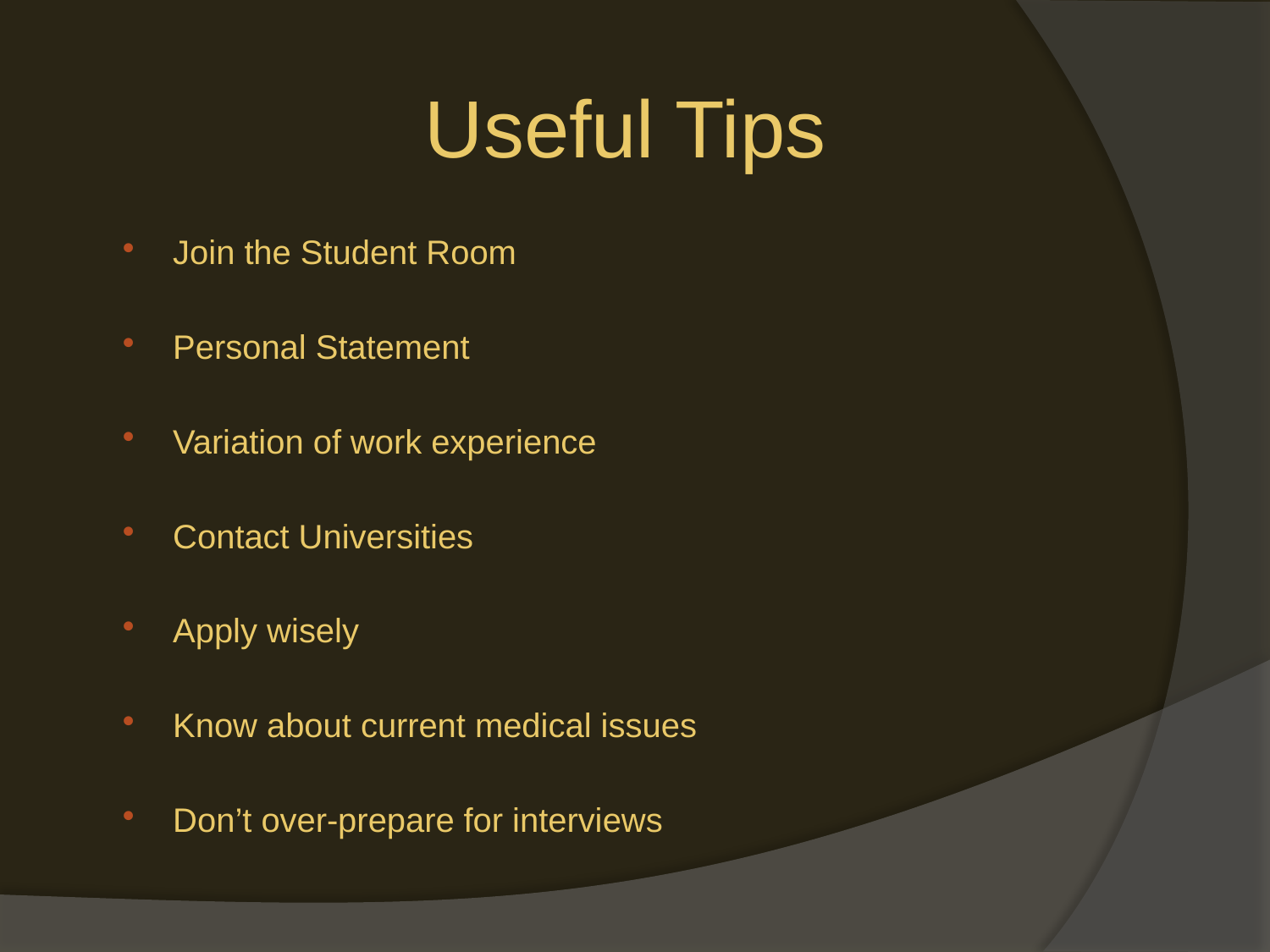

# Useful Tips
Join the Student Room

Personal Statement

Variation of work experience

Contact Universities

Apply wisely

Know about current medical issues

Don’t over-prepare for interviews